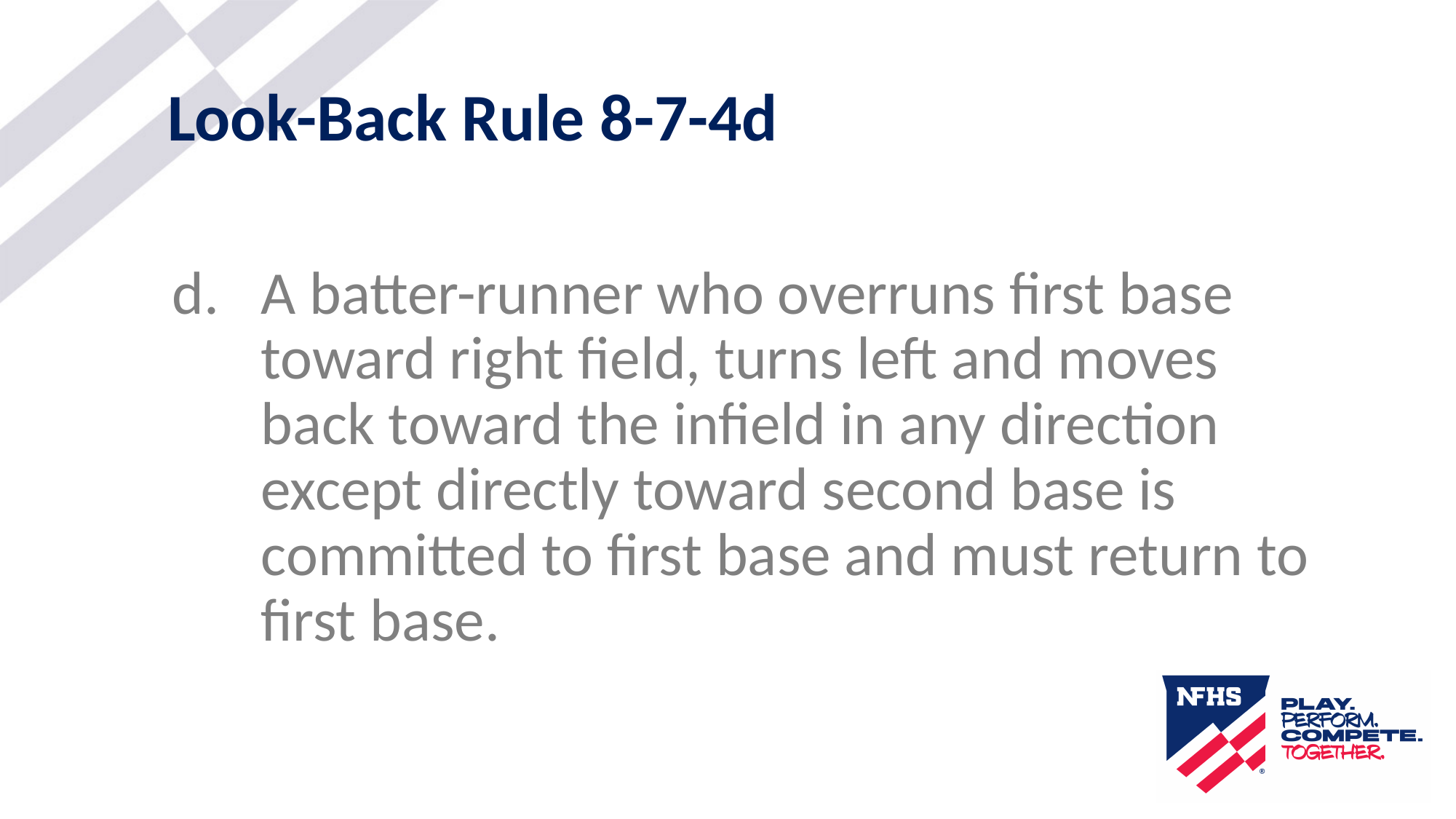

# Look-Back Rule 8-7-4d
A batter-runner who overruns first base toward right field, turns left and moves back toward the infield in any direction except directly toward second base is committed to first base and must return to first base.